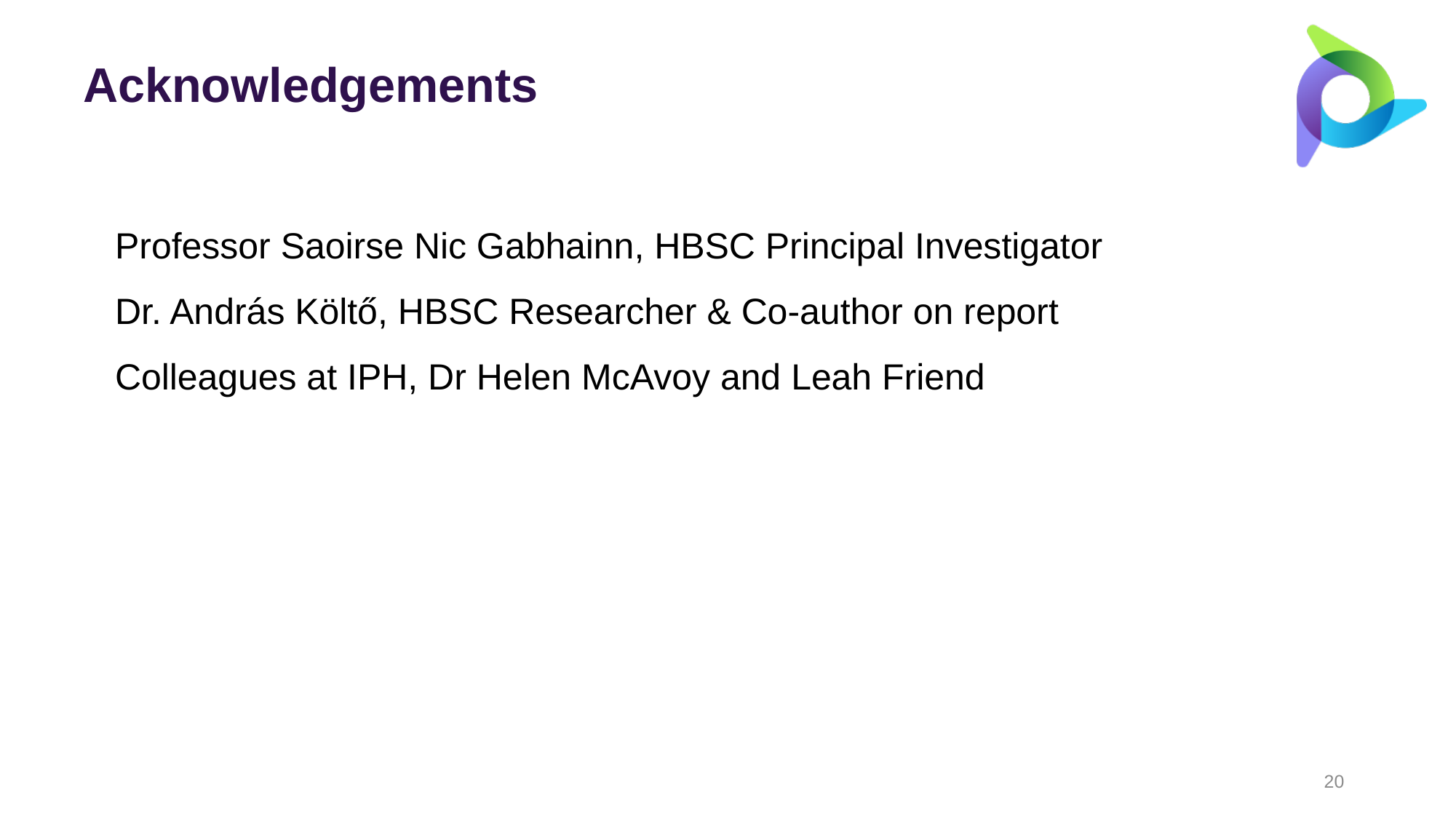

# Acknowledgements
Professor Saoirse Nic Gabhainn, HBSC Principal Investigator
Dr. András Költő, HBSC Researcher & Co-author on report
Colleagues at IPH, Dr Helen McAvoy and Leah Friend
20